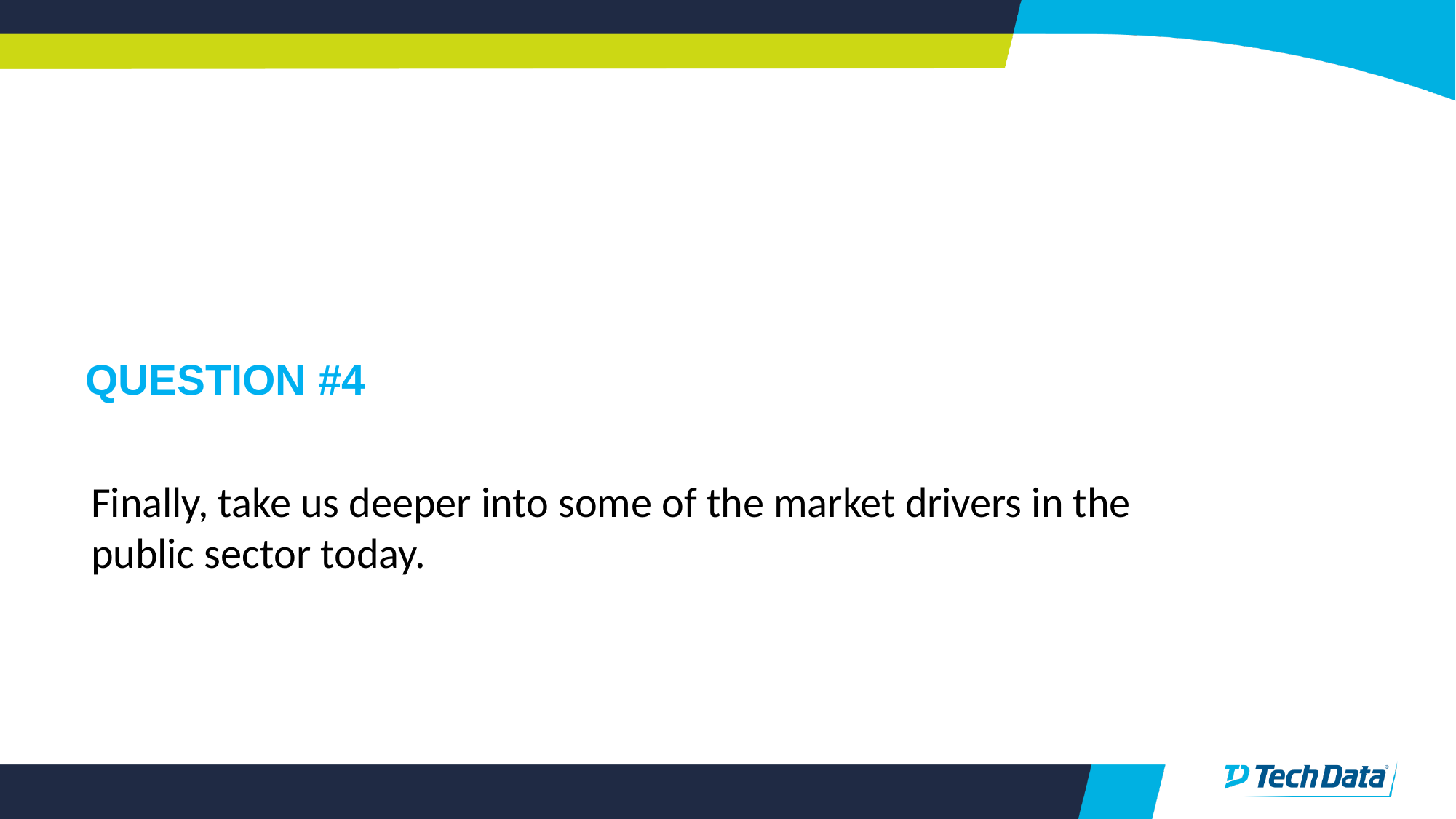

QUESTION #4
# Finally, take us deeper into some of the market drivers in the public sector today.